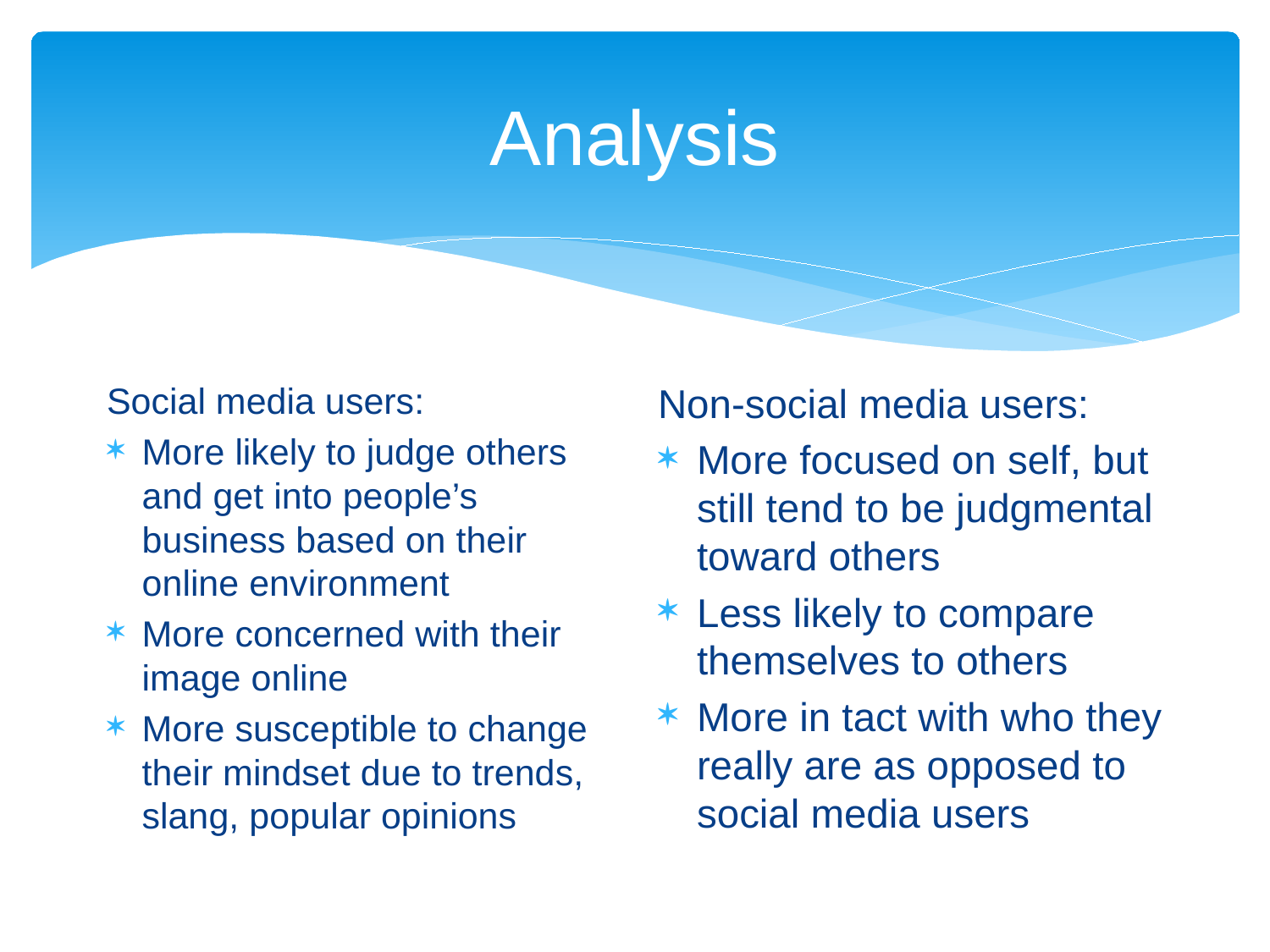

# Analysis
Social media users:
More likely to judge others and get into people’s business based on their online environment
More concerned with their image online
More susceptible to change their mindset due to trends, slang, popular opinions

Non-social media users:
More focused on self, but still tend to be judgmental toward others
Less likely to compare themselves to others
More in tact with who they really are as opposed to social media users